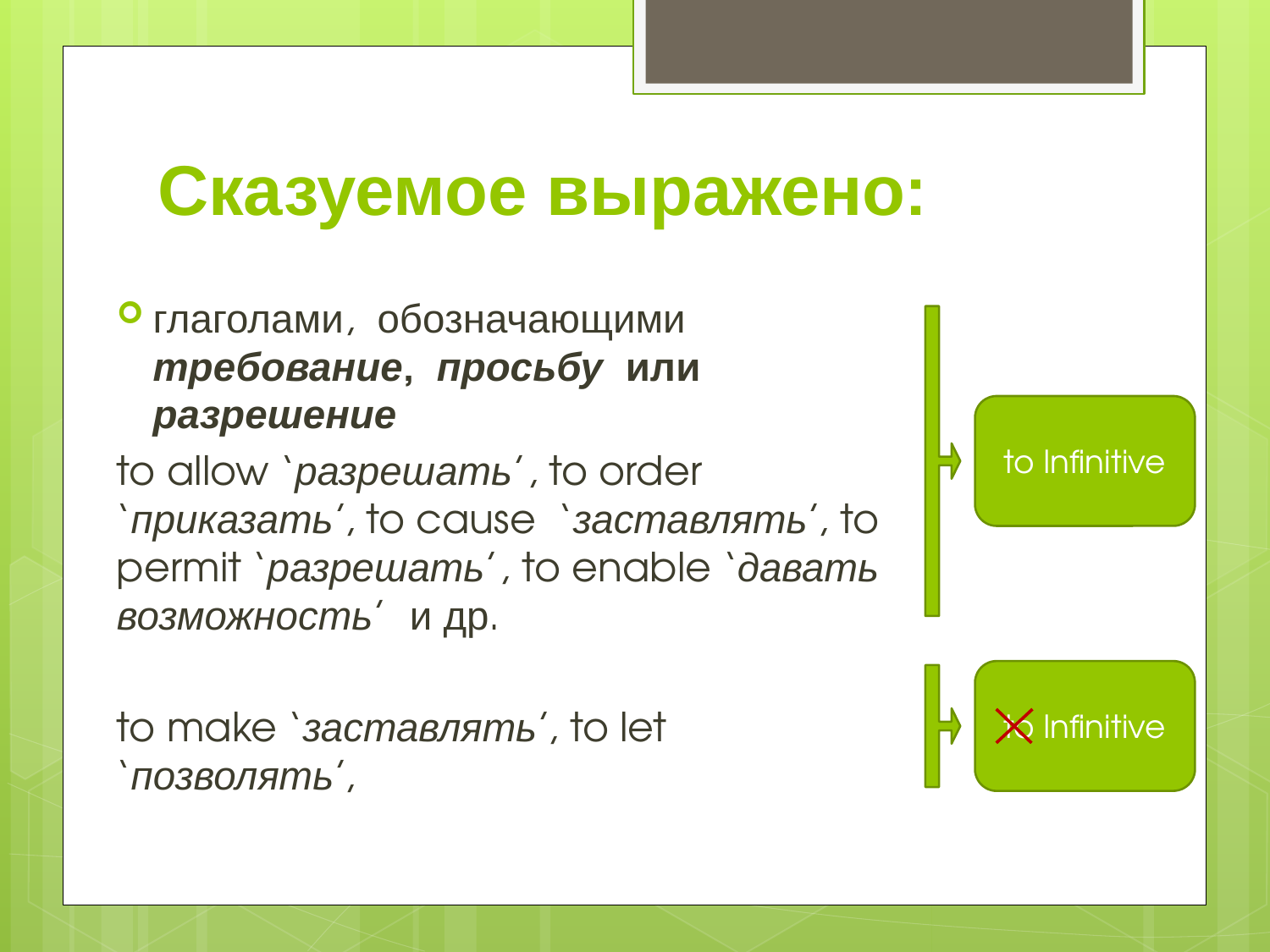

# Сказуемое выражено:
глаголами,  обозначающими  требование,  просьбу  или  разрешение
to allow ‘разрешать’, to order ‘приказать’, to cause  ‘заставлять’, to permit ‘разрешать’, to enable ‘давать возможность’  и др.

to make ‘заставлять’, to let ‘позволять’,

to Infinitive

to Infinitive